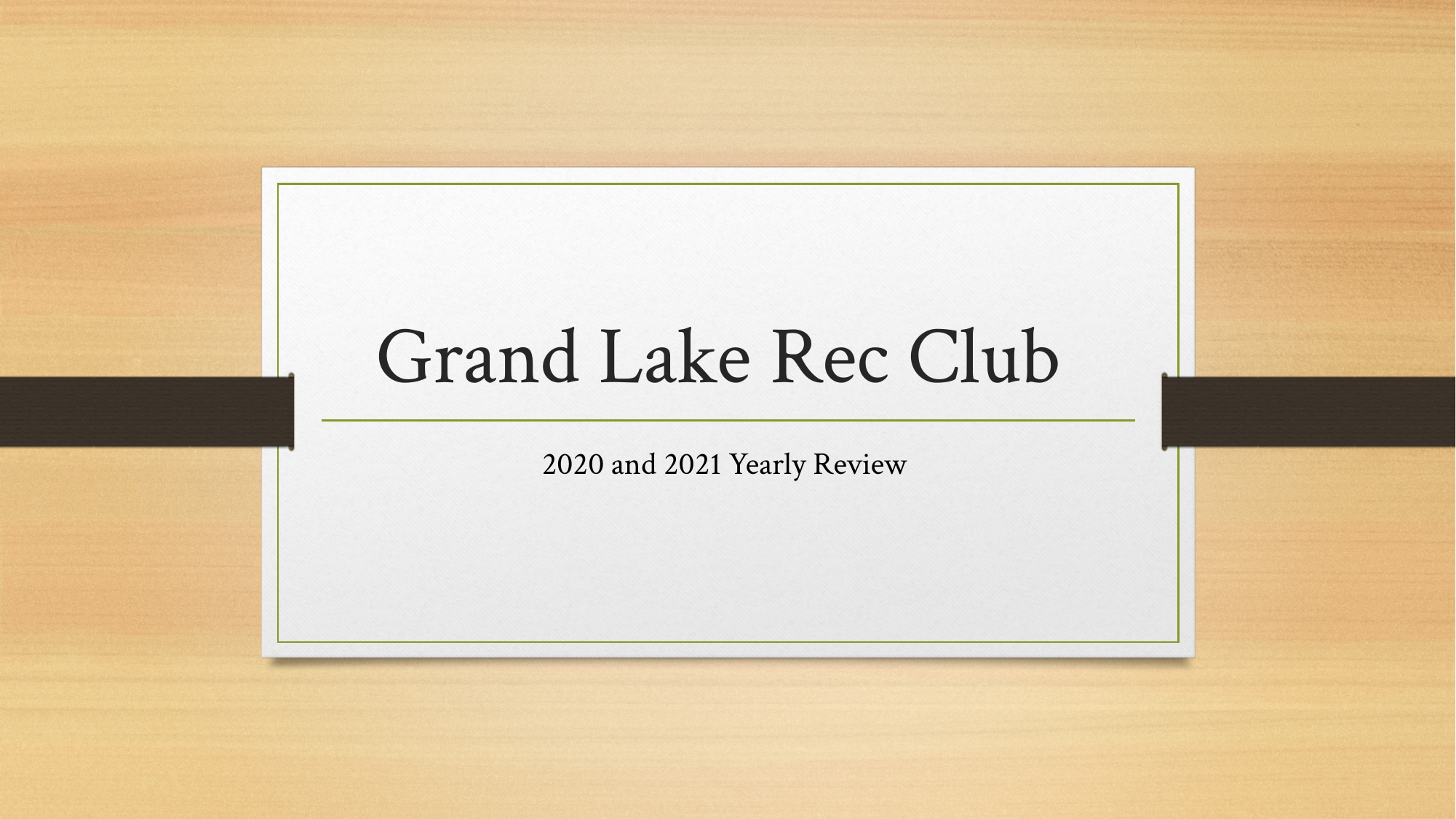

# Grand Lake Rec Club
2020 and 2021 Yearly Review